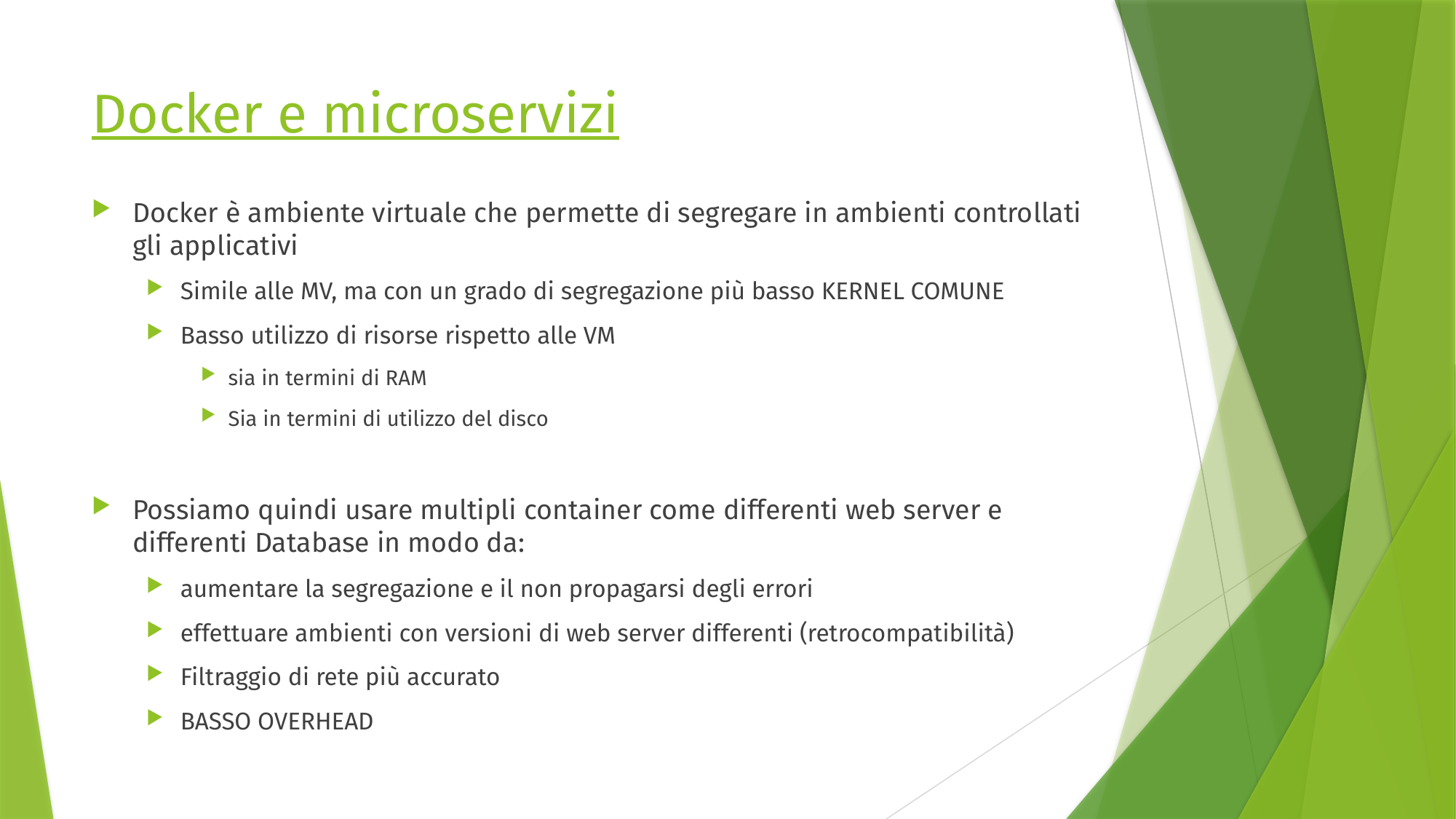

# Docker e microservizi
Docker è ambiente virtuale che permette di segregare in ambienti controllati gli applicativi
Simile alle MV, ma con un grado di segregazione più basso KERNEL COMUNE
Basso utilizzo di risorse rispetto alle VM
sia in termini di RAM
Sia in termini di utilizzo del disco

Possiamo quindi usare multipli container come differenti web server e differenti Database in modo da:
aumentare la segregazione e il non propagarsi degli errori
effettuare ambienti con versioni di web server differenti (retrocompatibilità)
Filtraggio di rete più accurato
BASSO OVERHEAD